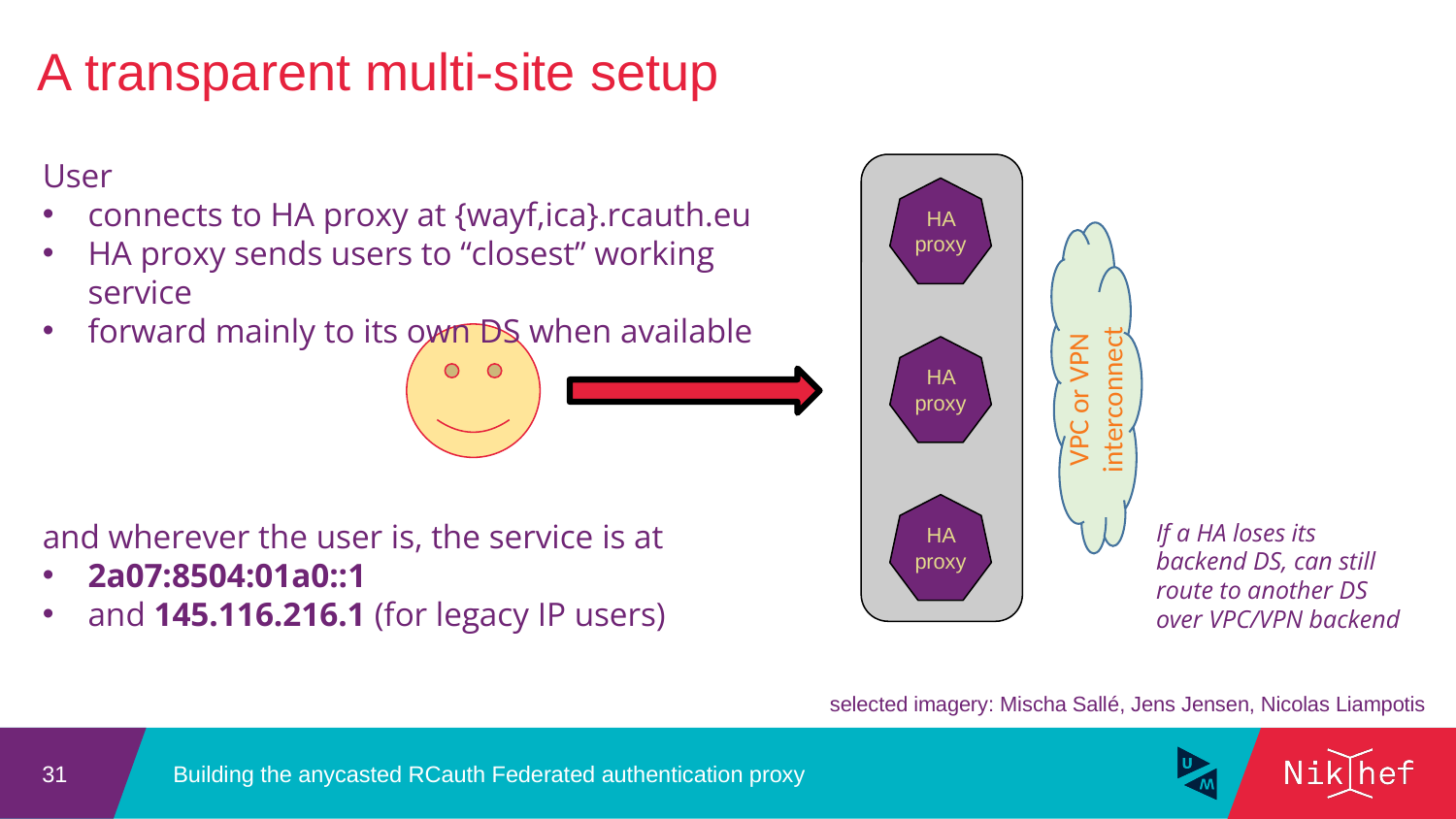

A transparent multi-site setup
User
connects to HA proxy at {wayf,ica}.rcauth.eu
HA proxy sends users to “closest” working service
forward mainly to its own DS when available

HA proxy

HA proxy
VPC or VPN interconnect

HA proxy
and wherever the user is, the service is at
2a07:8504:01a0::1
and 145.116.216.1 (for legacy IP users)
If a HA loses its
backend DS, can still
route to another DS
over VPC/VPN backend
selected imagery: Mischa Sallé, Jens Jensen, Nicolas Liampotis
Building the anycasted RCauth Federated authentication proxy
31